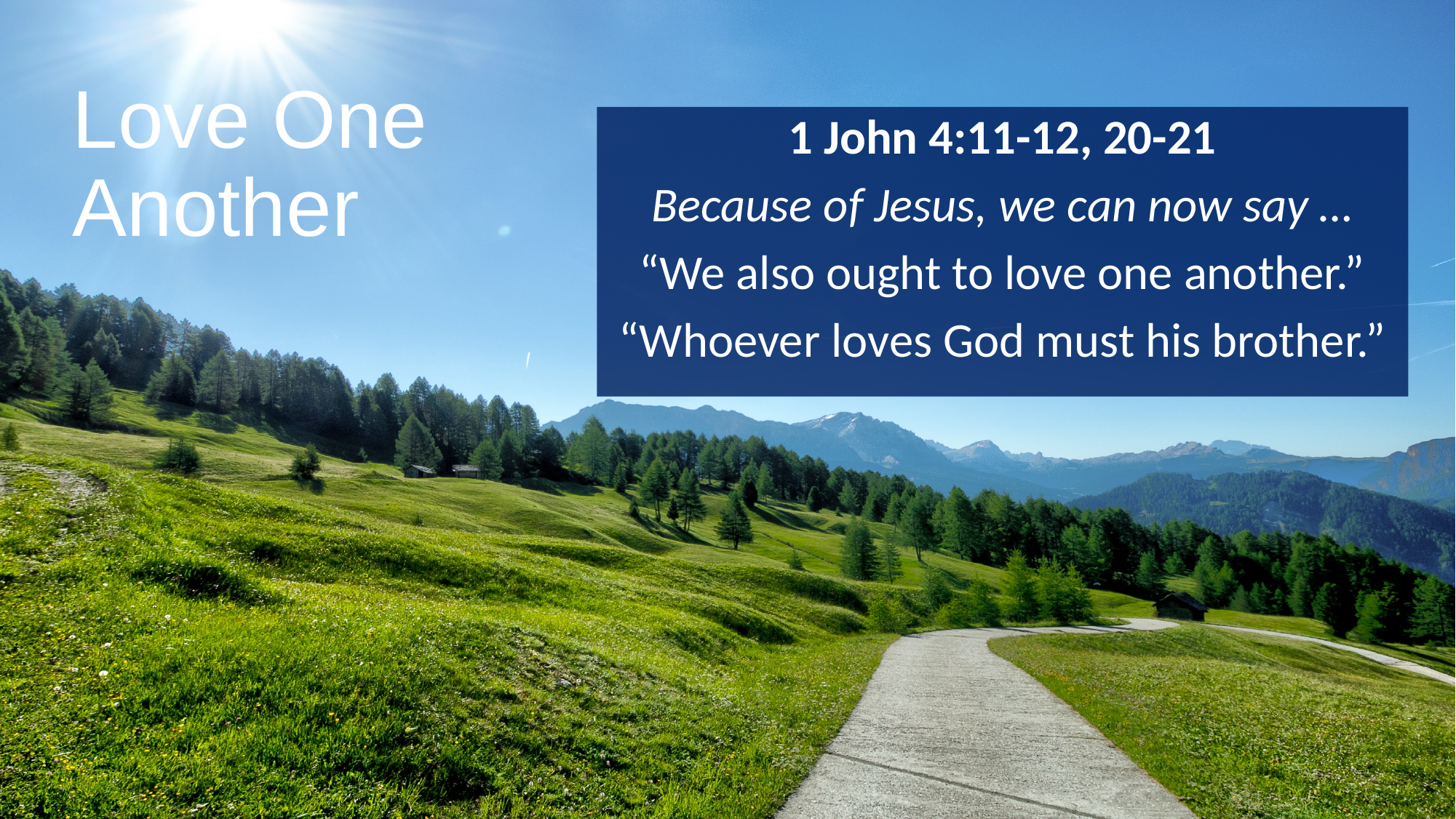

# Love One Another
1 John 4:11-12, 20-21
Because of Jesus, we can now say …
“We also ought to love one another.”
“Whoever loves God must his brother.”